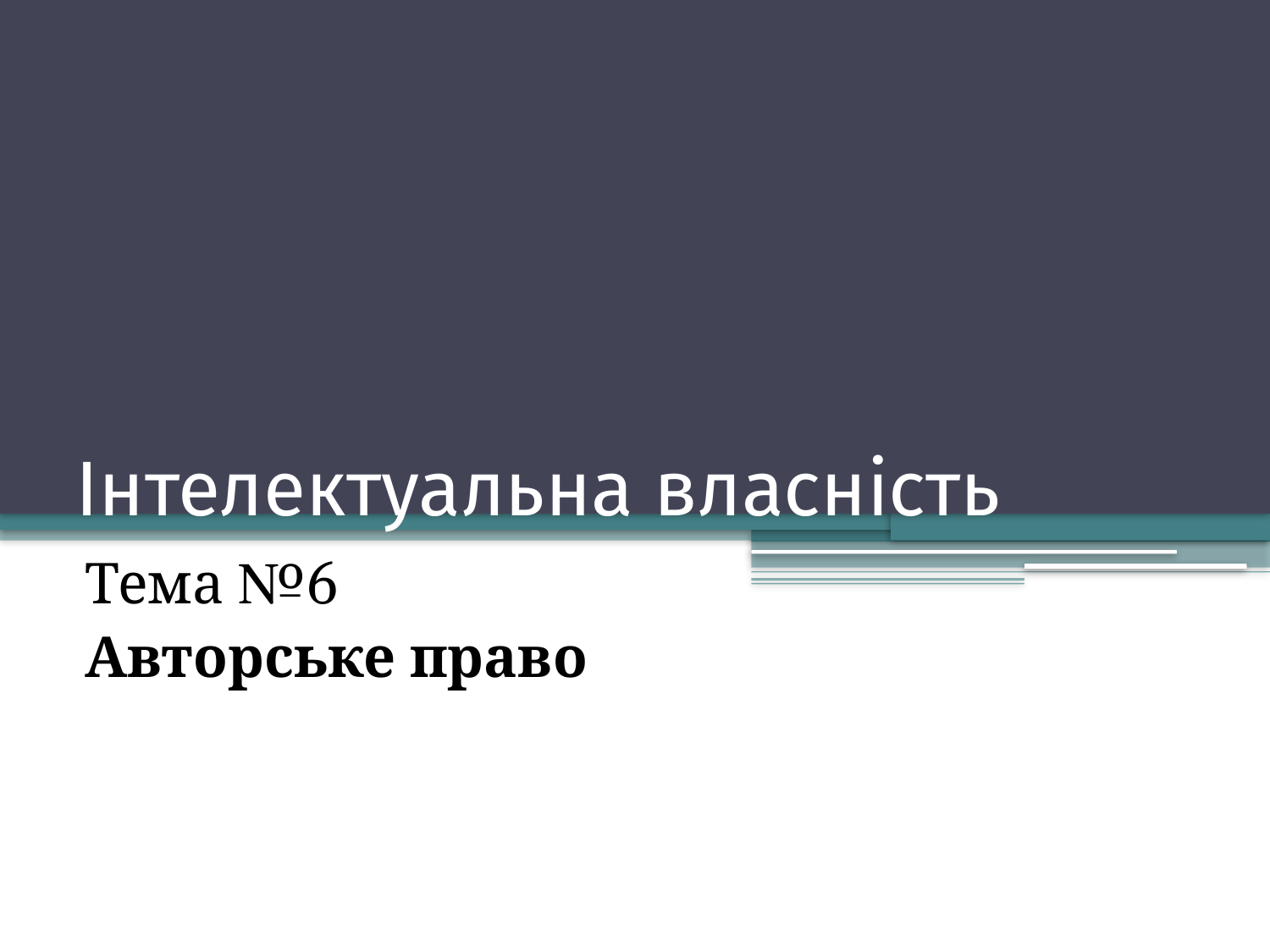

# Інтелектуальна власність
Тема №6
Авторське право